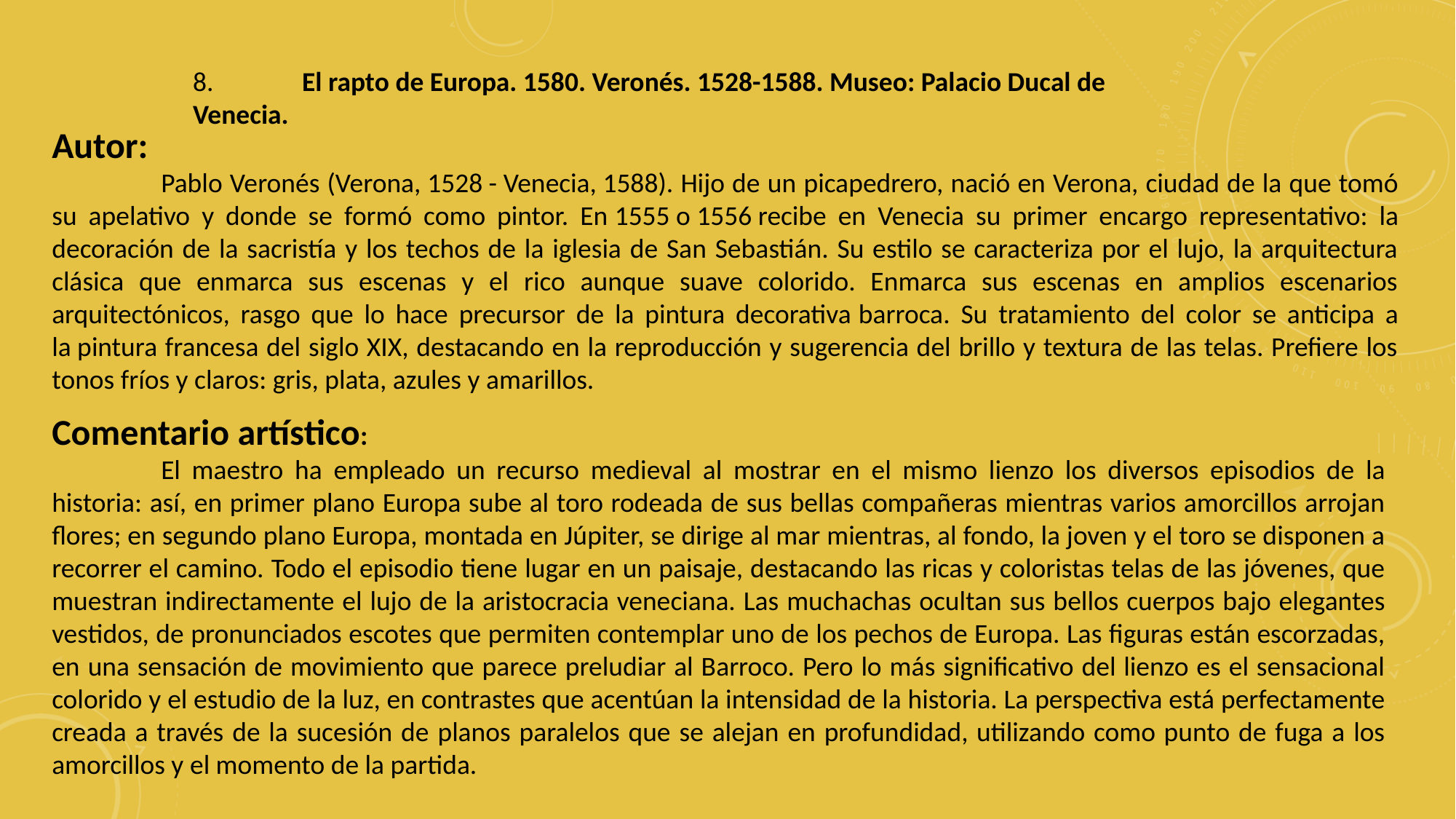

8.	El rapto de Europa. 1580. Veronés. 1528-1588. Museo: Palacio Ducal de Venecia.
Autor:
	Pablo Veronés (Verona, 1528 - Venecia, 1588). Hijo de un picapedrero, nació en Verona, ciudad de la que tomó su apelativo y donde se formó como pintor. En 1555 o 1556 recibe en Venecia su primer encargo representativo: la decoración de la sacristía y los techos de la iglesia de San Sebastián. Su estilo se caracteriza por el lujo, la arquitectura clásica que enmarca sus escenas y el rico aunque suave colorido. Enmarca sus escenas en amplios escenarios arquitectónicos, rasgo que lo hace precursor de la pintura decorativa barroca. Su tratamiento del color se anticipa a la pintura francesa del siglo XIX, destacando en la reproducción y sugerencia del brillo y textura de las telas. Prefiere los tonos fríos y claros: gris, plata, azules y amarillos.
Comentario artístico:
	El maestro ha empleado un recurso medieval al mostrar en el mismo lienzo los diversos episodios de la historia: así, en primer plano Europa sube al toro rodeada de sus bellas compañeras mientras varios amorcillos arrojan flores; en segundo plano Europa, montada en Júpiter, se dirige al mar mientras, al fondo, la joven y el toro se disponen a recorrer el camino. Todo el episodio tiene lugar en un paisaje, destacando las ricas y coloristas telas de las jóvenes, que muestran indirectamente el lujo de la aristocracia veneciana. Las muchachas ocultan sus bellos cuerpos bajo elegantes vestidos, de pronunciados escotes que permiten contemplar uno de los pechos de Europa. Las figuras están escorzadas, en una sensación de movimiento que parece preludiar al Barroco. Pero lo más significativo del lienzo es el sensacional colorido y el estudio de la luz, en contrastes que acentúan la intensidad de la historia. La perspectiva está perfectamente creada a través de la sucesión de planos paralelos que se alejan en profundidad, utilizando como punto de fuga a los amorcillos y el momento de la partida.